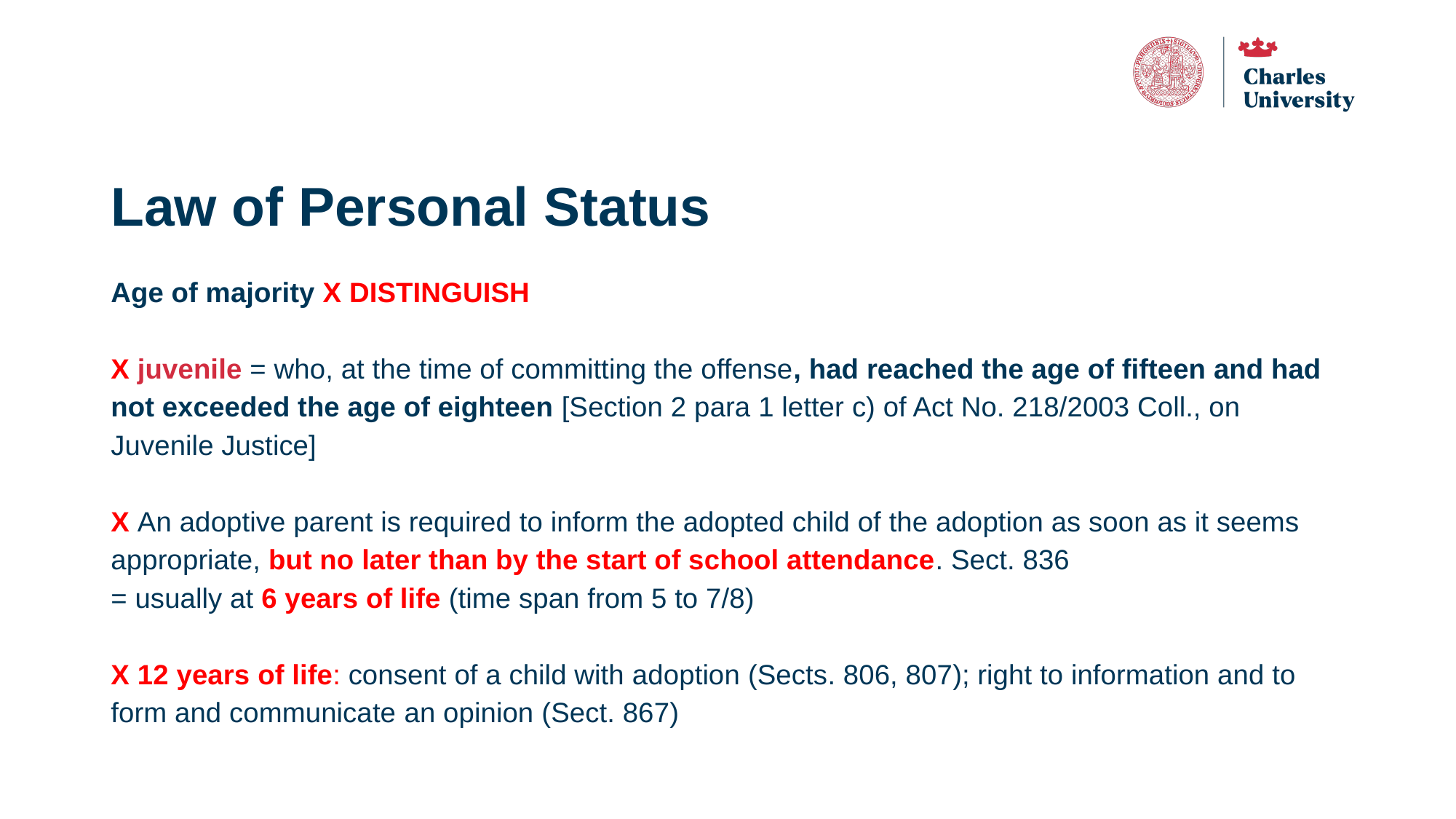

# Law of Personal Status
Age of majority X DISTINGUISH

X juvenile = who, at the time of committing the offense, had reached the age of fifteen and had not exceeded the age of eighteen [Section 2 para 1 letter c) of Act No. 218/2003 Coll., on Juvenile Justice]

X An adoptive parent is required to inform the adopted child of the adoption as soon as it seems appropriate, but no later than by the start of school attendance. Sect. 836
= usually at 6 years of life (time span from 5 to 7/8)

X 12 years of life: consent of a child with adoption (Sects. 806, 807); right to information and to form and communicate an opinion (Sect. 867)